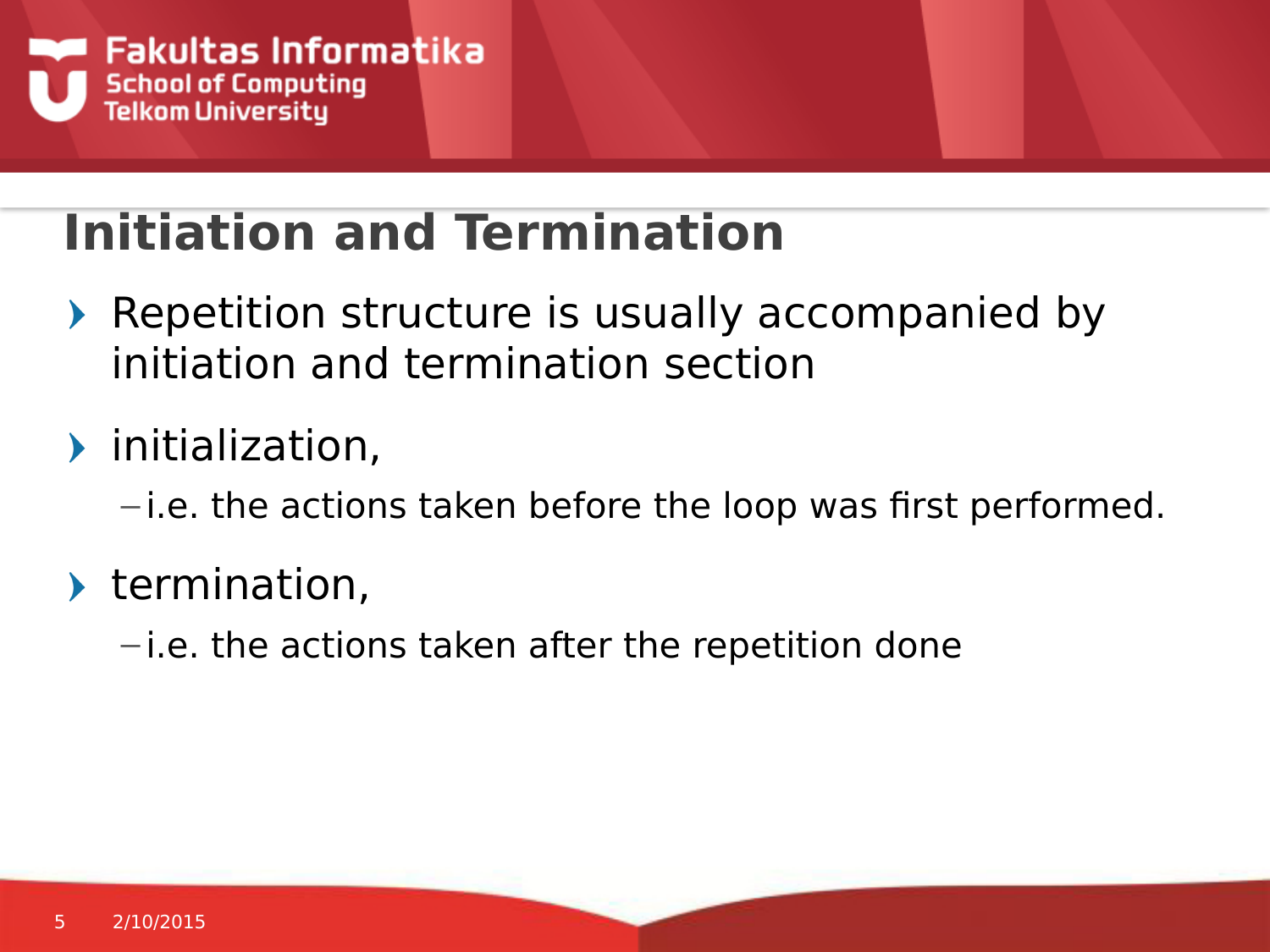

# Initiation and Termination
Repetition structure is usually accompanied by initiation and termination section
initialization,
i.e. the actions taken before the loop was first performed.
termination,
i.e. the actions taken after the repetition done

5
2/10/2015